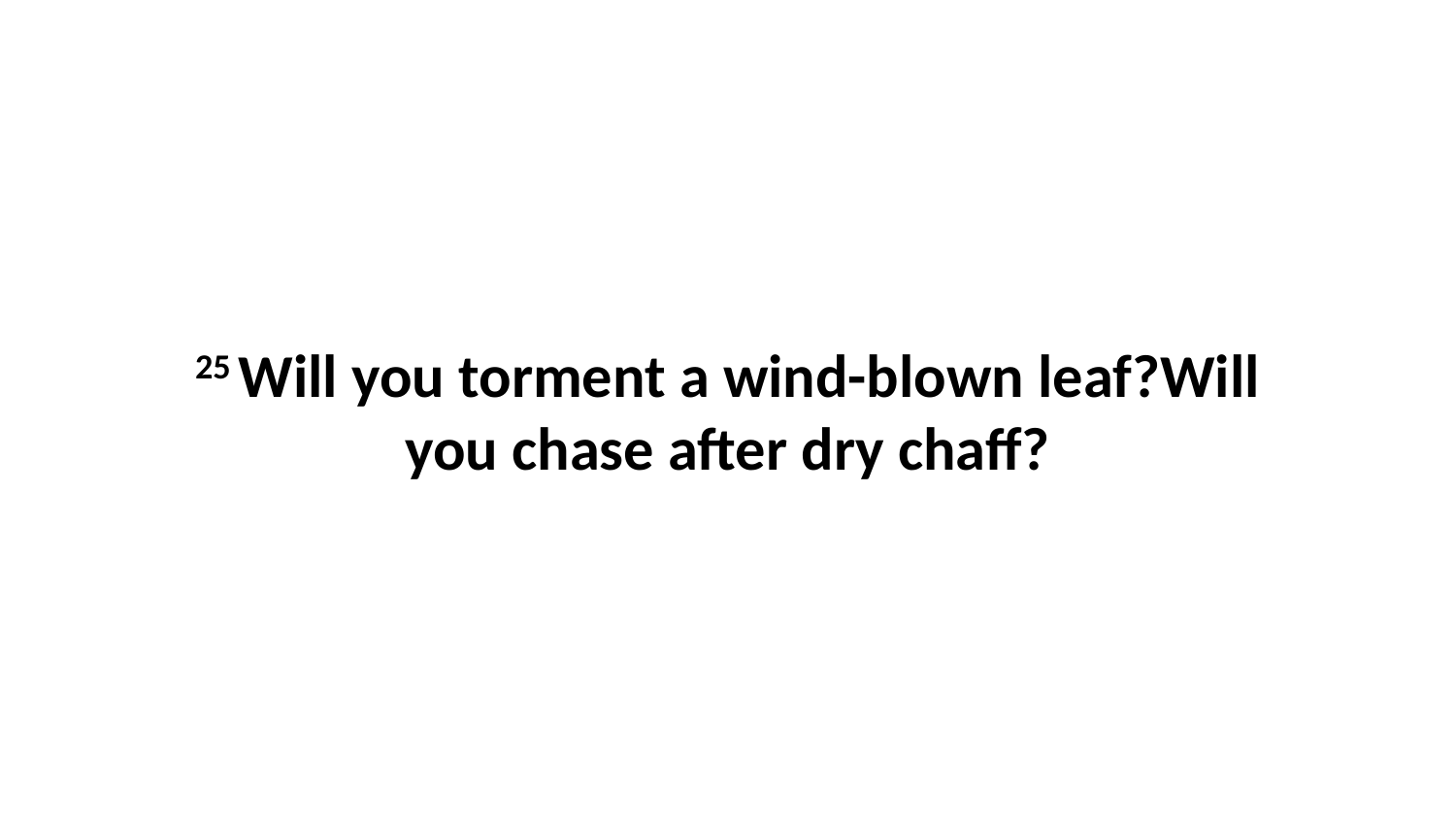

25 Will you torment a wind-blown leaf?Will you chase after dry chaff?